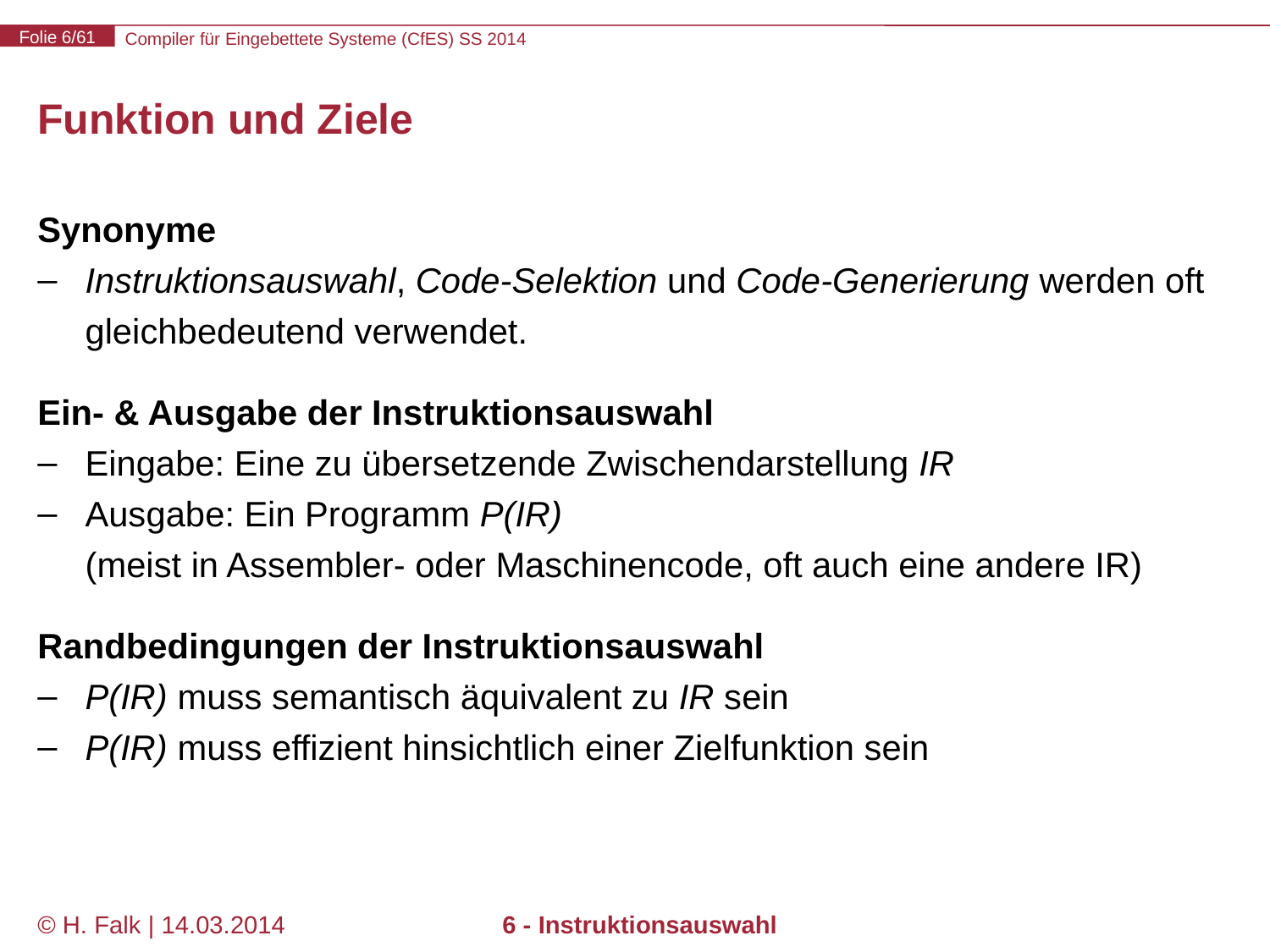

# Funktion und Ziele
Synonyme
Instruktionsauswahl, Code-Selektion und Code-Generierung werden oft gleichbedeutend verwendet.

Ein- & Ausgabe der Instruktionsauswahl
Eingabe: Eine zu übersetzende Zwischendarstellung IR
Ausgabe: Ein Programm P(IR)
(meist in Assembler- oder Maschinencode, oft auch eine andere IR)

Randbedingungen der Instruktionsauswahl
P(IR) muss semantisch äquivalent zu IR sein
P(IR) muss effizient hinsichtlich einer Zielfunktion sein
© H. Falk | 14.03.2014
6 - Instruktionsauswahl